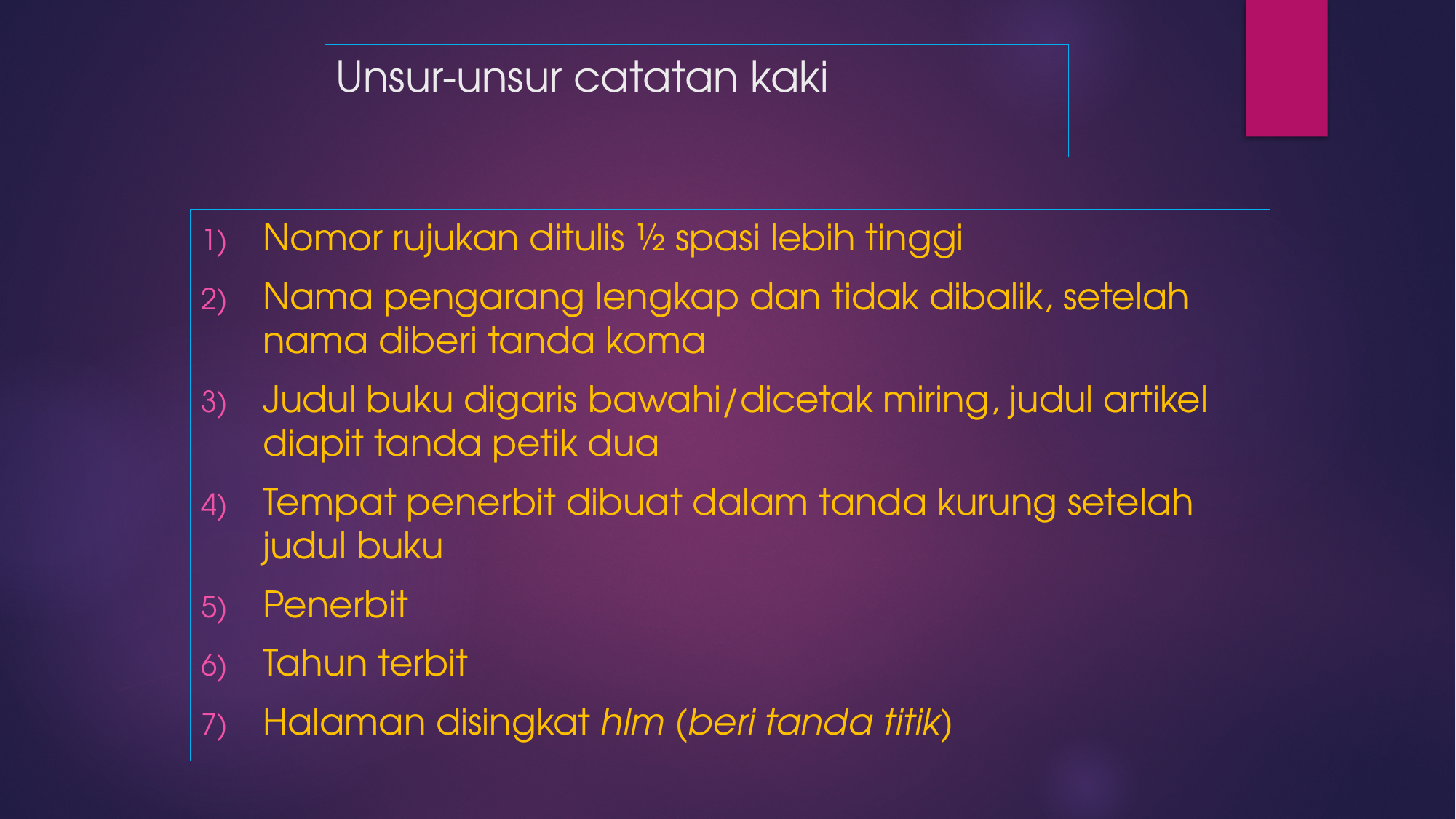

# Unsur-unsur catatan kaki
Nomor rujukan ditulis ½ spasi lebih tinggi
Nama pengarang lengkap dan tidak dibalik, setelah nama diberi tanda koma
Judul buku digaris bawahi/dicetak miring, judul artikel diapit tanda petik dua
Tempat penerbit dibuat dalam tanda kurung setelah judul buku
Penerbit
Tahun terbit
Halaman disingkat hlm (beri tanda titik)